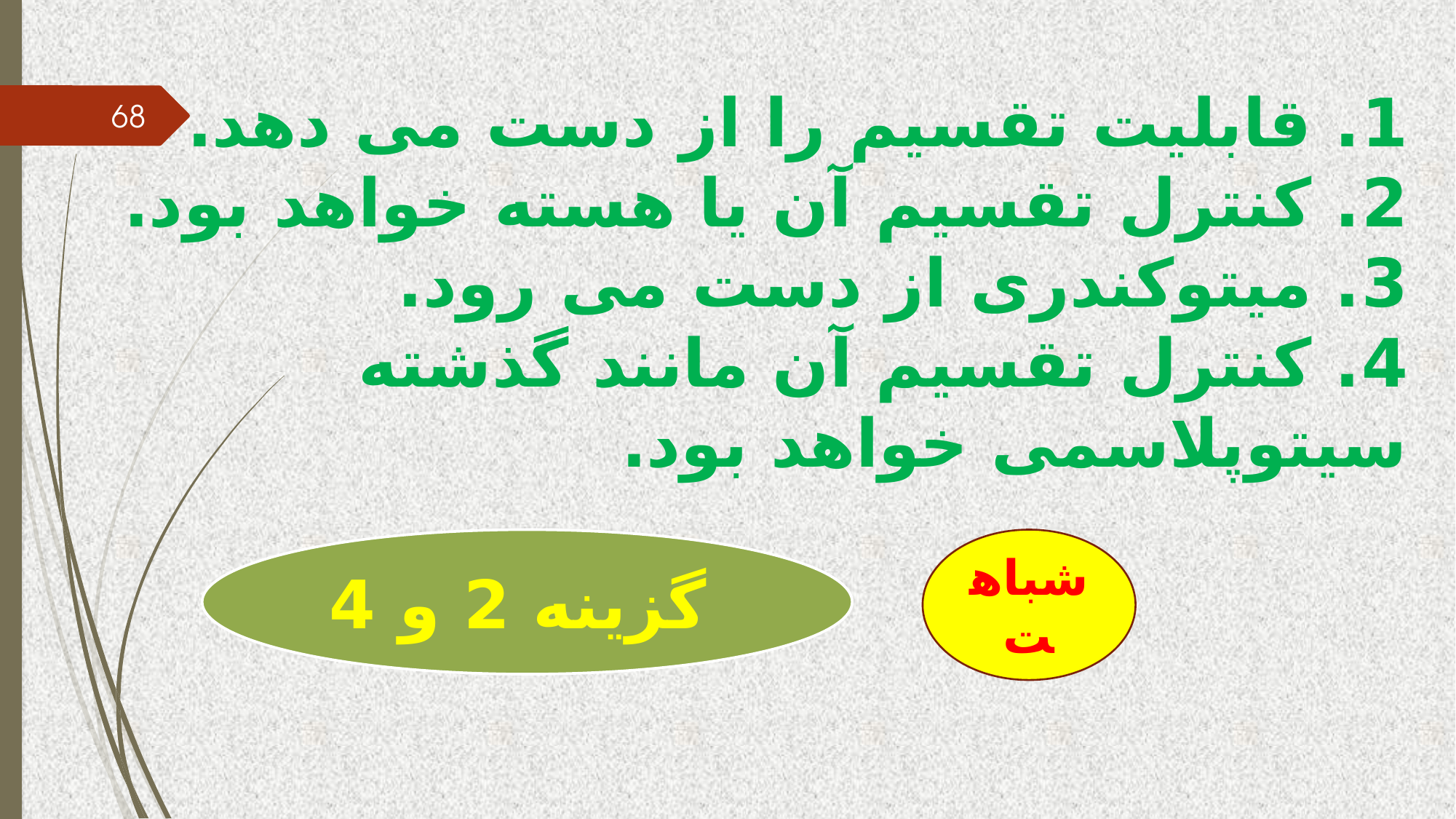

# 1. قابلیت تقسیم را از دست می دهد. 2. کنترل تقسیم آن یا هسته خواهد بود. 3. میتوکندری از دست می رود. 4. کنترل تقسیم آن مانند گذشته سیتوپلاسمی خواهد بود.
68
گزینه 2 و 4
شباهت